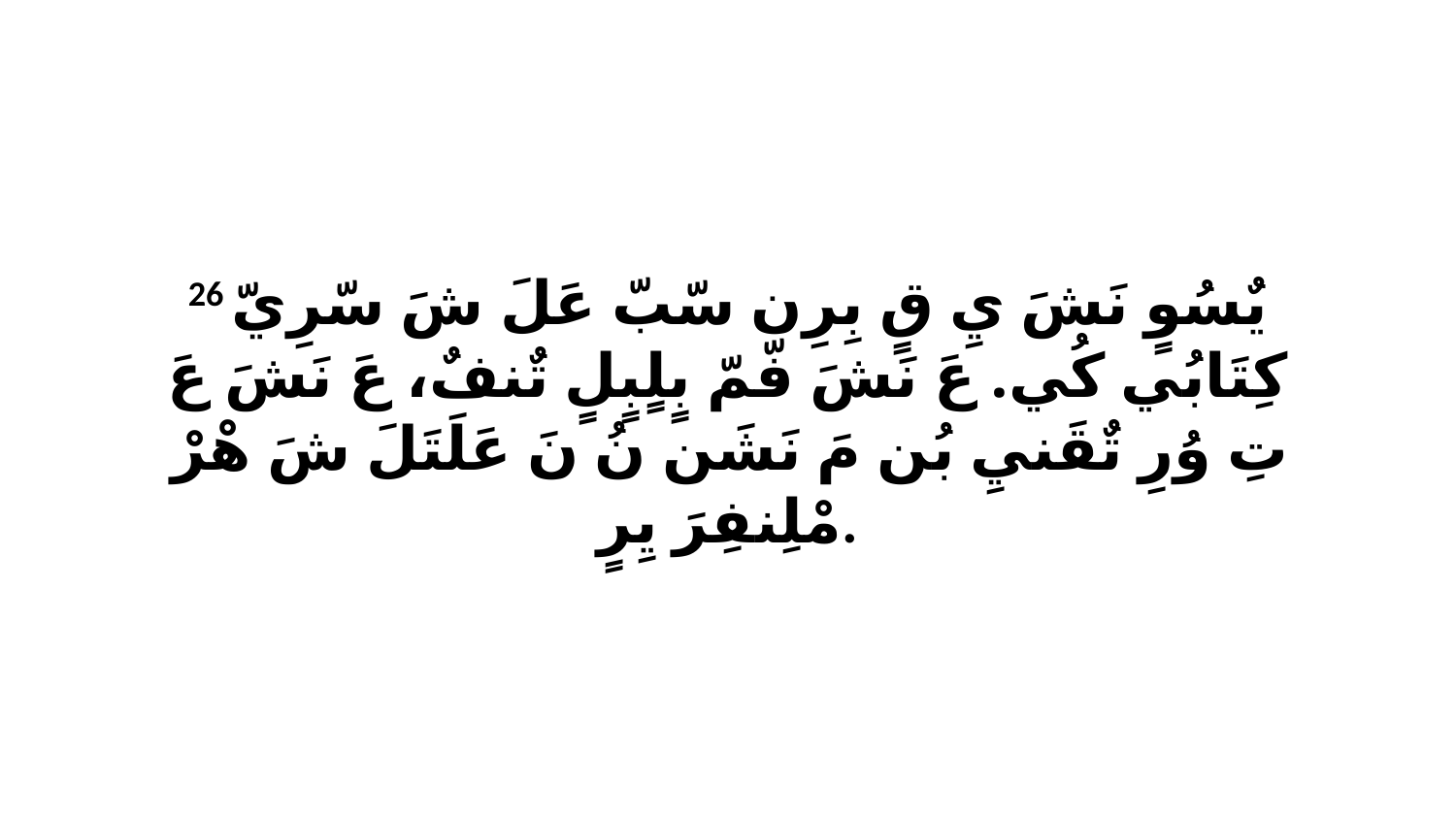

26 يٌسُوٍ نَشَ يِ قٍ بِرِن سّبّ عَلَ شَ سّرِيّ كِتَابُي كُي. عَ نَشَ فّمّ بٍلٍبٍلٍ تٌنفٌ، عَ نَشَ عَ تِ وُرِ تٌقَنيِ بُن مَ نَشَن نُ نَ عَلَتَلَ شَ هْرْ مْلِنفِرَ يِرٍ.